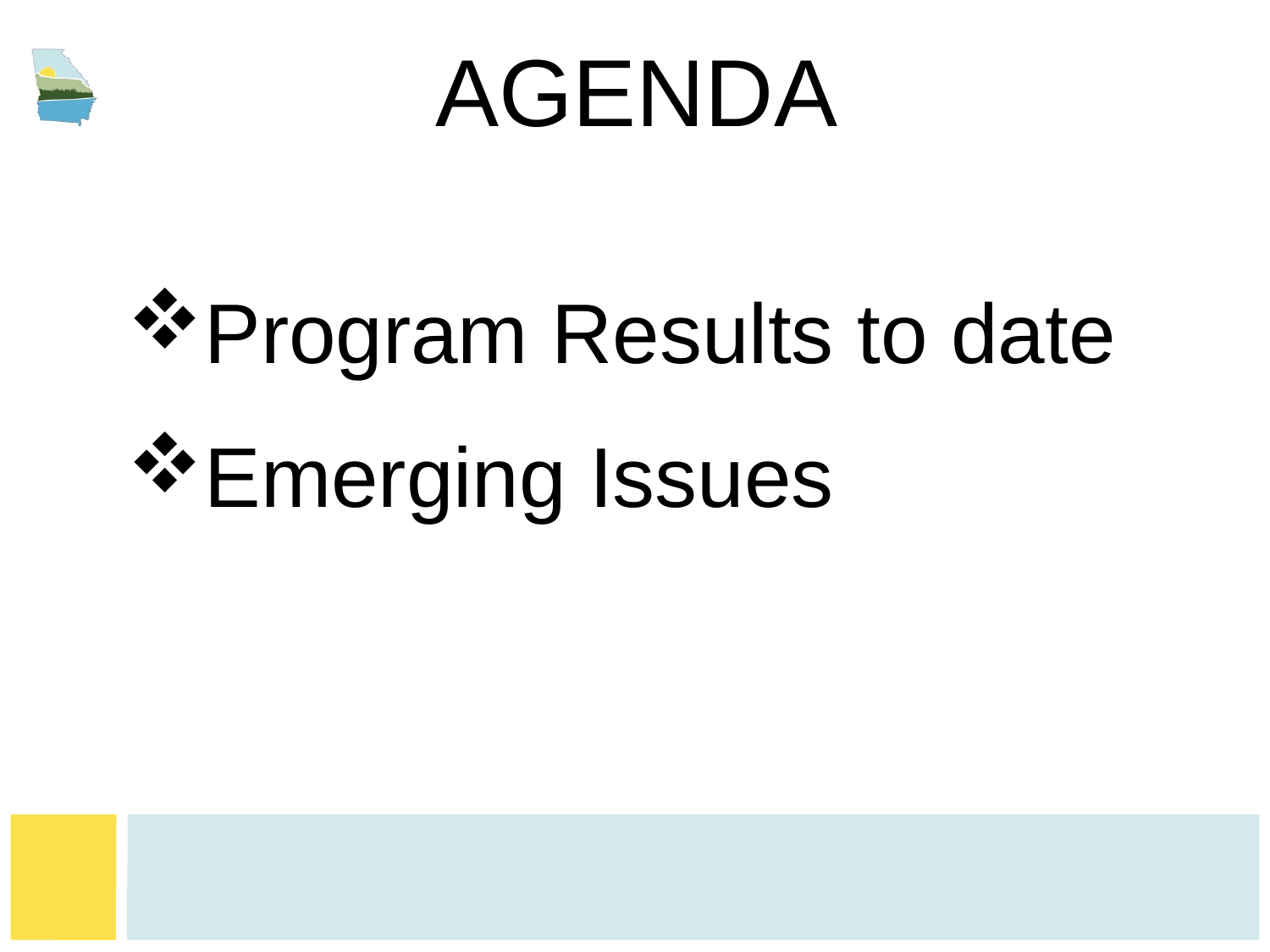

# Agenda
Program Results to date
Emerging Issues